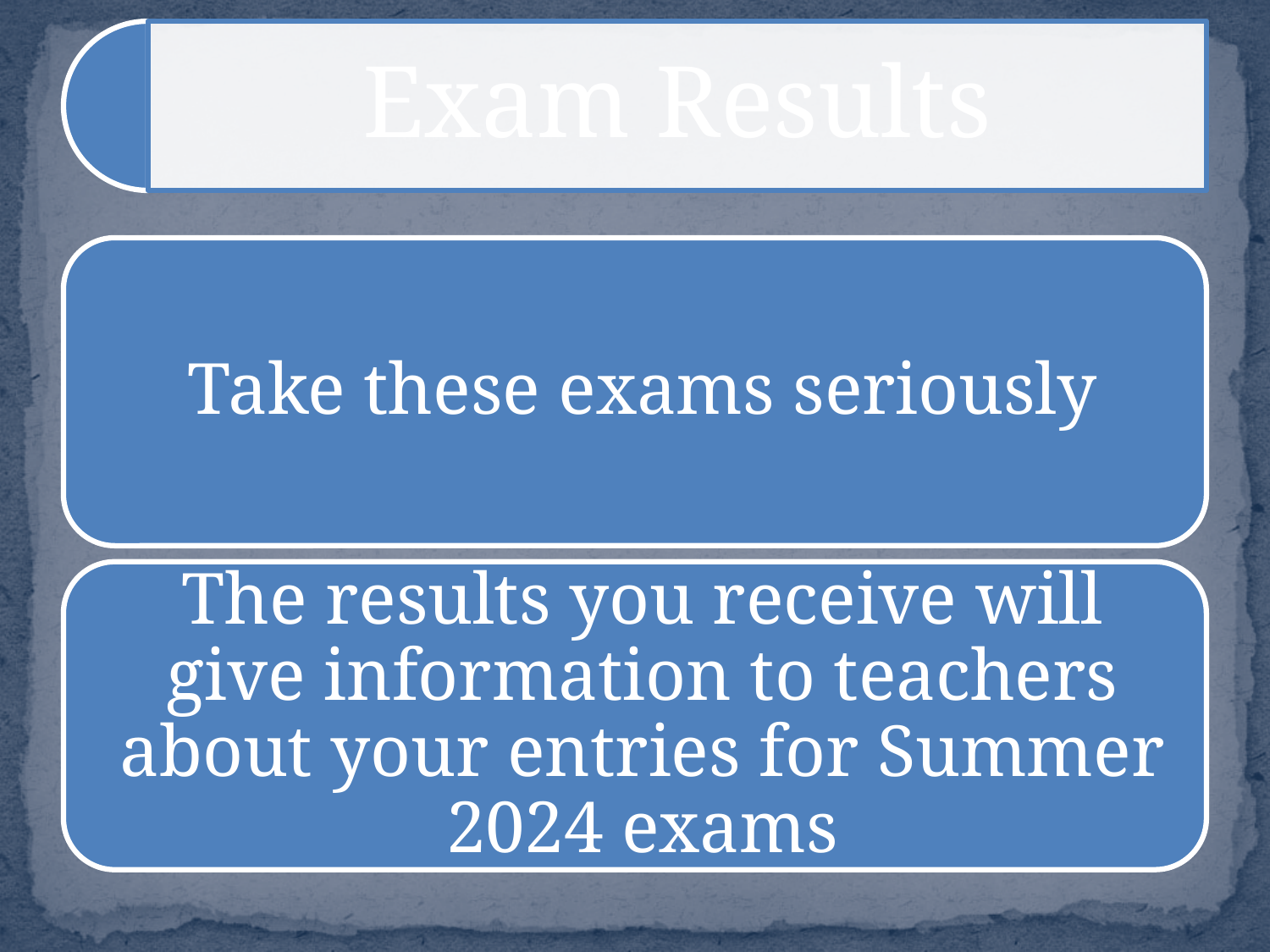

Exam Results
Take these exams seriously
The results you receive will give information to teachers about your entries for Summer 2024 exams